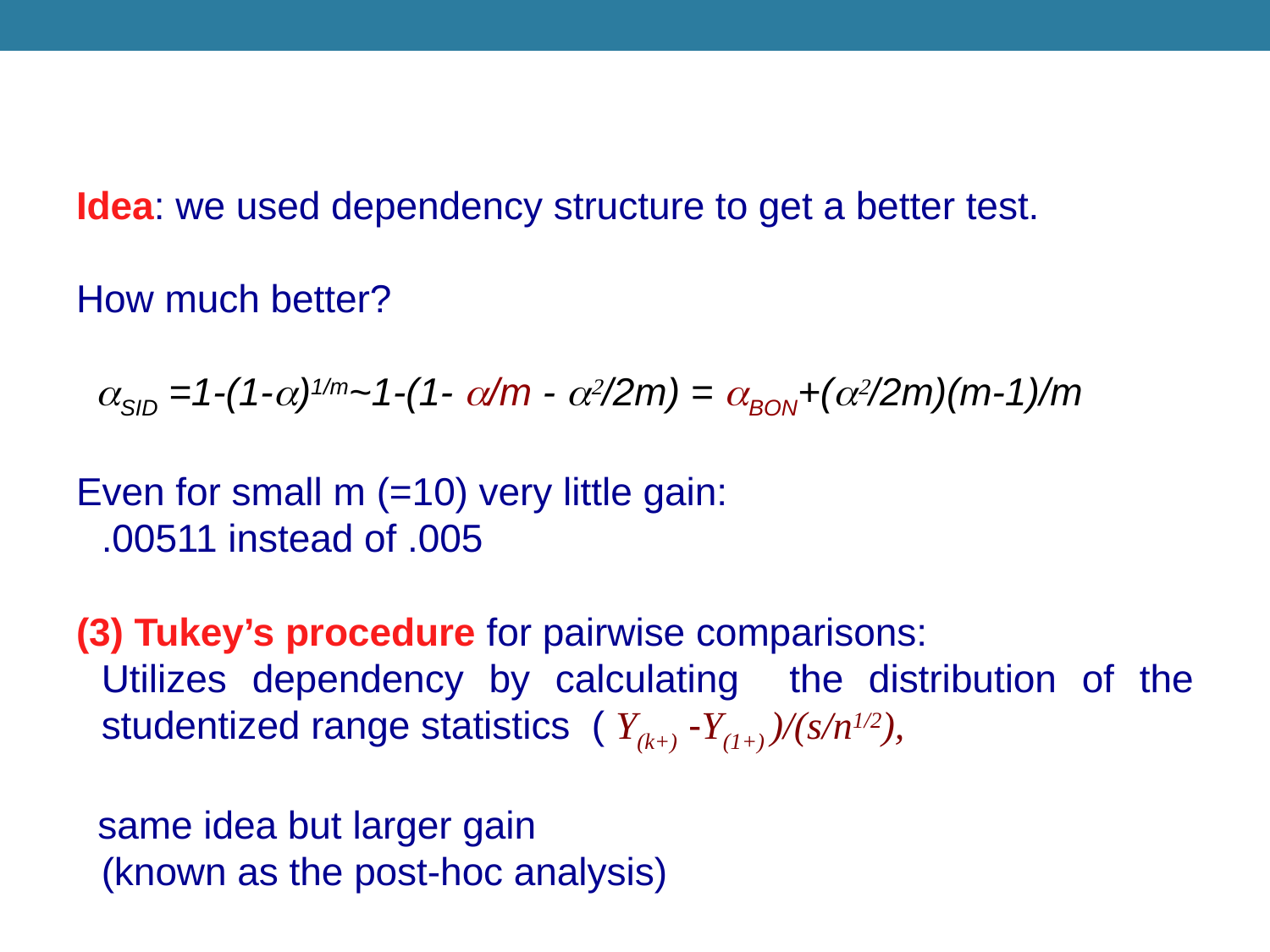

#
Idea: we used dependency structure to get a better test.

How much better?

 αSID =1-(1-α)1/m~1-(1- α/m - α2/2m) = αBON+(α2/2m)(m-1)/m

Even for small m (=10) very little gain:
		.00511 instead of .005

(3) Tukey’s procedure for pairwise comparisons:
	Utilizes dependency by calculating  the distribution of the studentized range statistics  ( Y(k+) -Y(1+) )/(s/n1/2),

  same idea but larger gain
					(known as the post-hoc analysis)